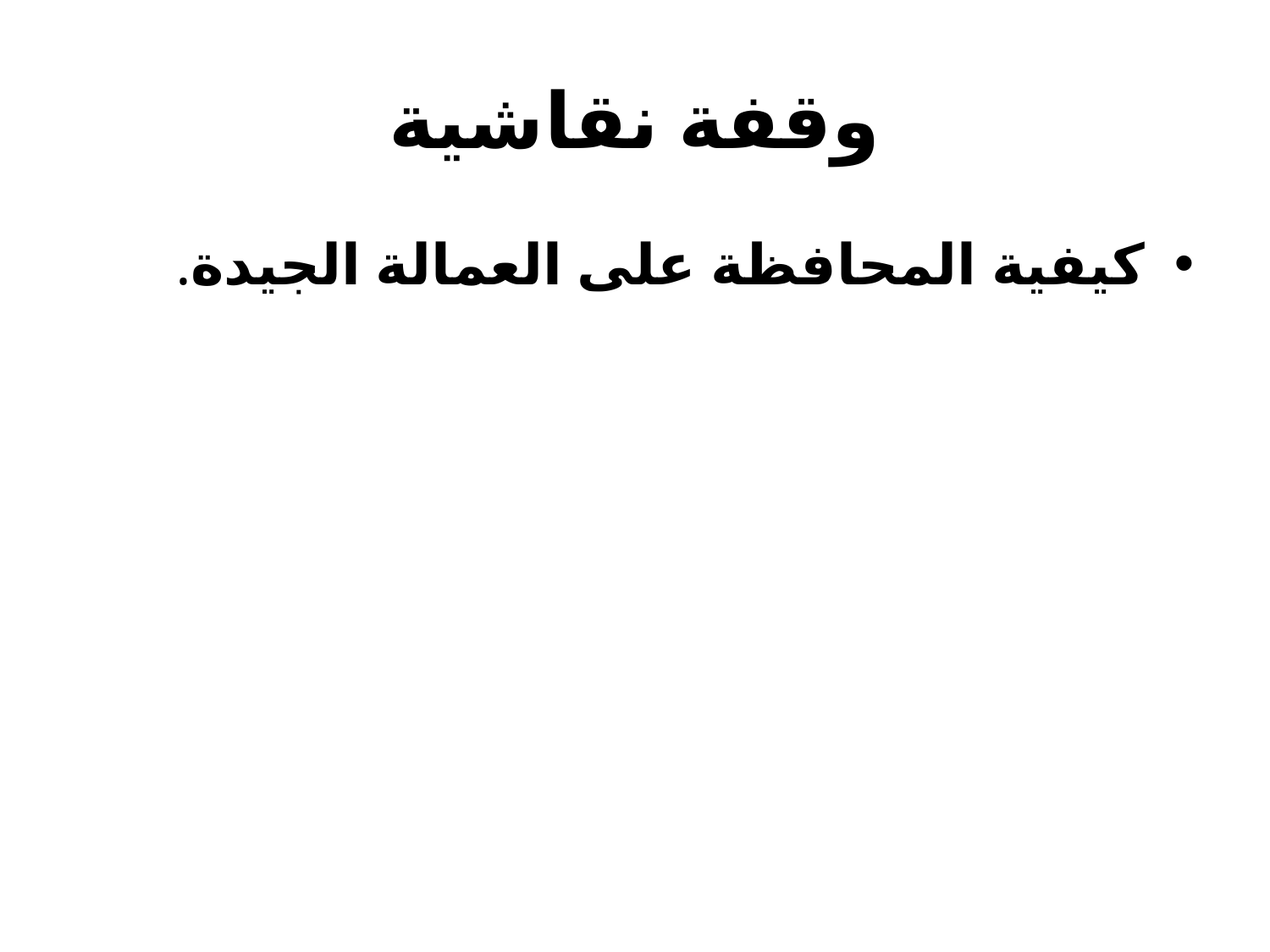

# وقفة نقاشية
كيفية المحافظة على العمالة الجيدة.